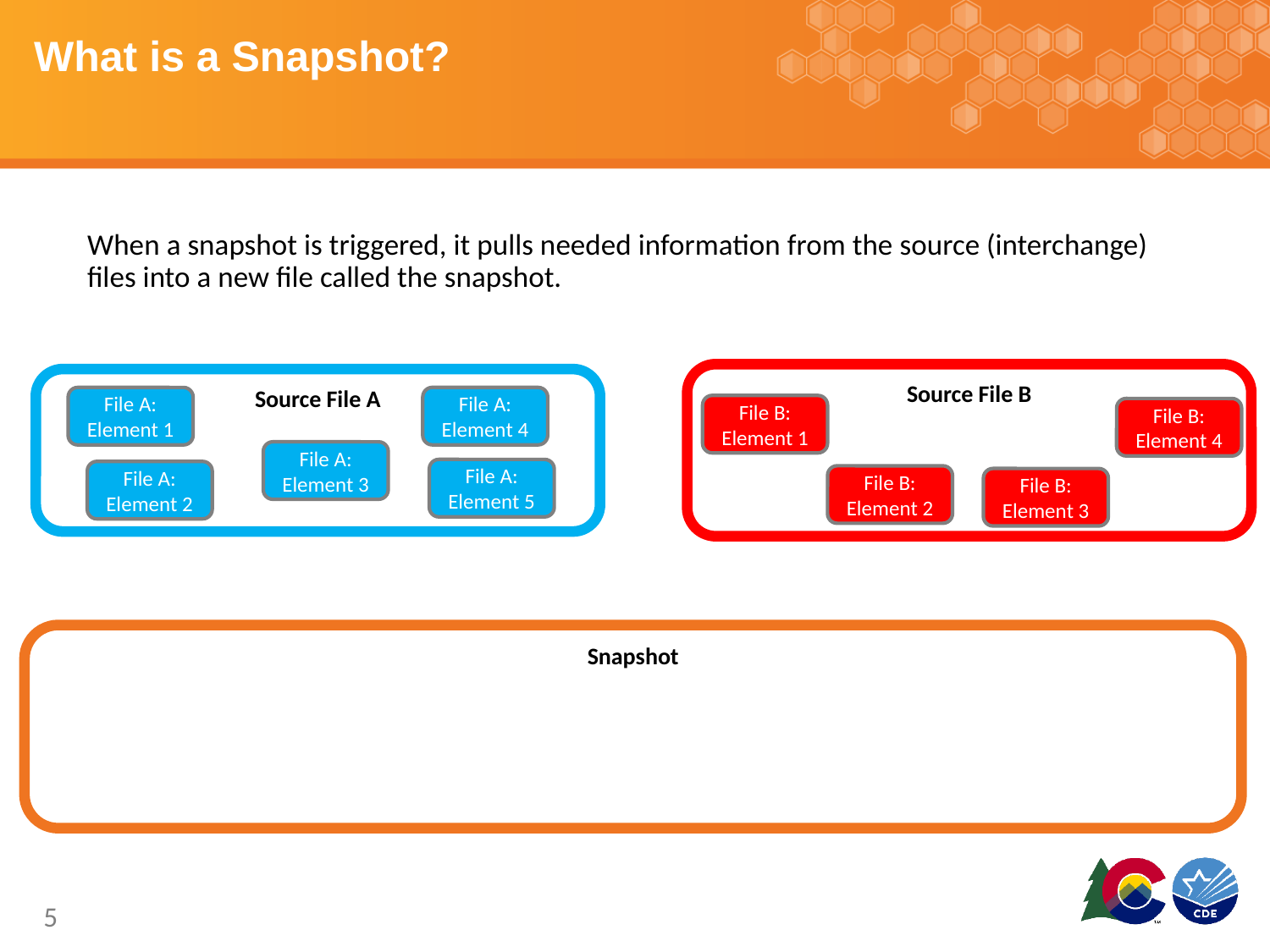

# What is a Snapshot?
When a snapshot is triggered, it pulls needed information from the source (interchange) files into a new file called the snapshot.
Source File B
Source File A
File A: Element 4
File A: Element 1
File B: Element 1
File B: Element 4
File A: Element 3
File A: Element 5
File A: Element 2
File B: Element 2
File B: Element 3
Snapshot
5